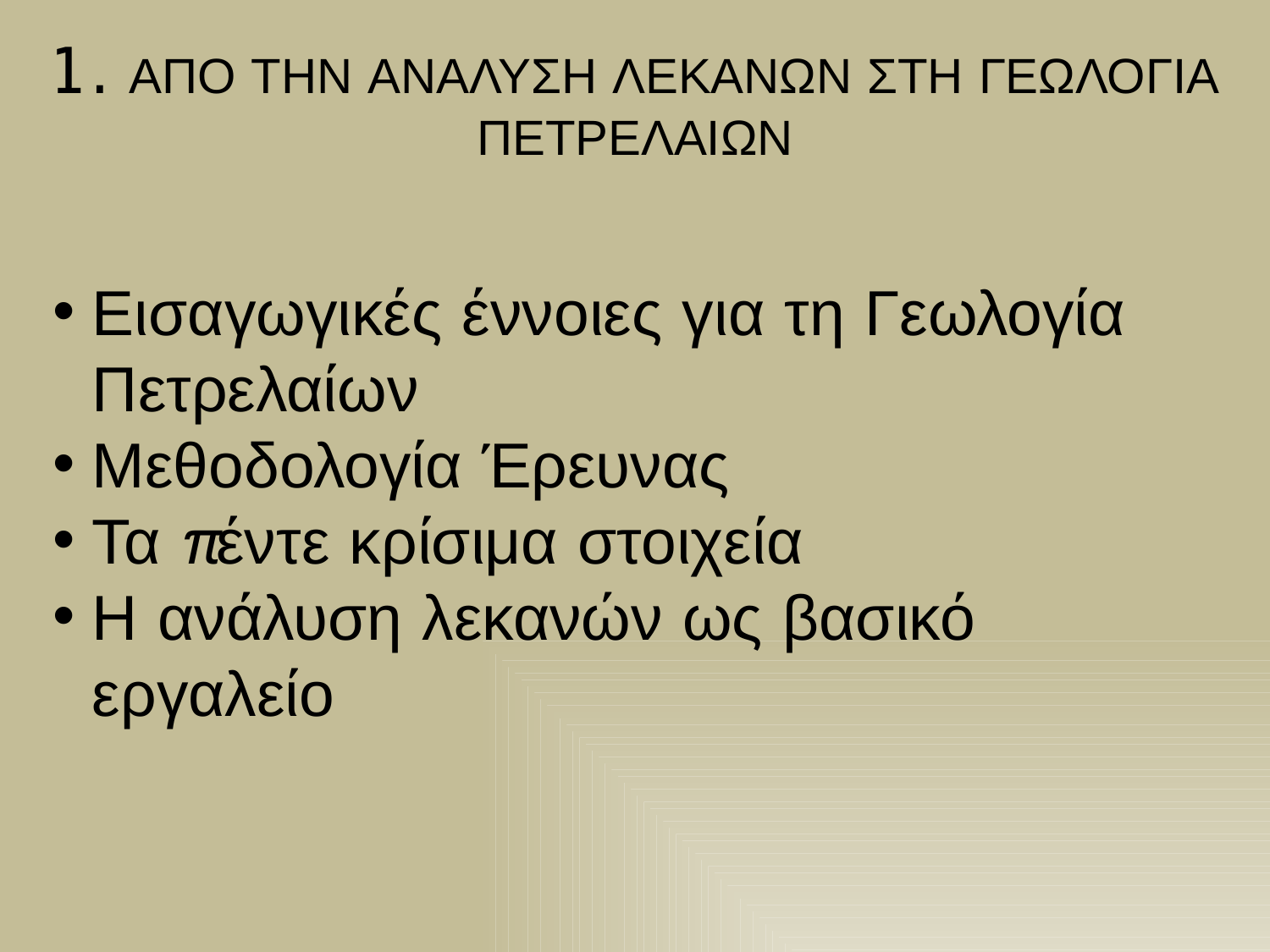

1. ΑΠΟ ΤΗΝ ΑΝΑΛΥΣΗ ΛΕΚΑΝΩΝ ΣΤΗ ΓΕΩΛΟΓΙΑ ΠΕΤΡΕΛΑΙΩΝ
Εισαγωγικές έννοιες για τη Γεωλογία Πετρελαίων
Μεθοδολογία Έρευνας
Τα πέντε κρίσιμα στοιχεία
Η ανάλυση λεκανών ως βασικό εργαλείο